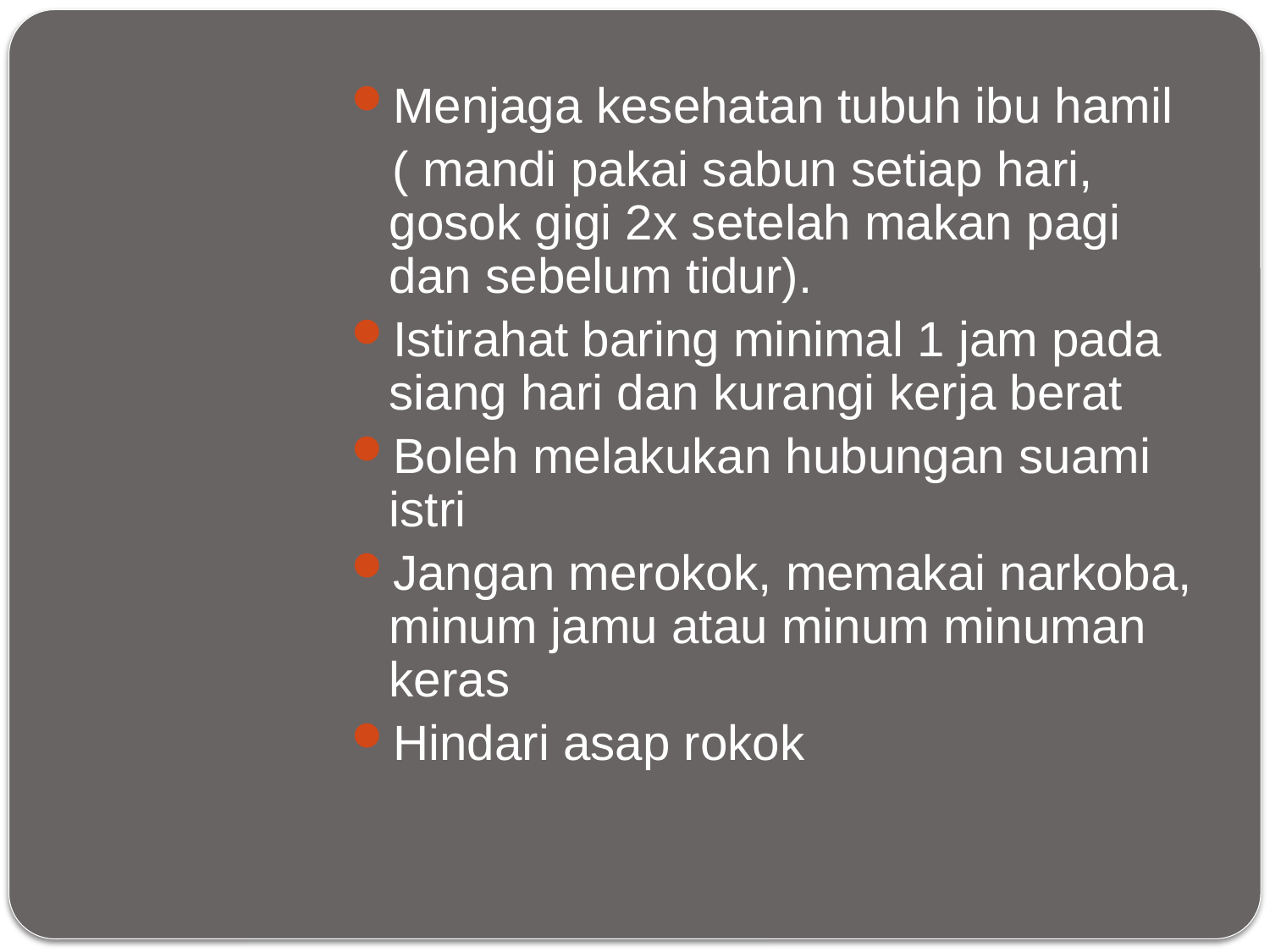

Menjaga kesehatan tubuh ibu hamil
   ( mandi pakai sabun setiap hari, gosok gigi 2x setelah makan pagi dan sebelum tidur).
Istirahat baring minimal 1 jam pada siang hari dan kurangi kerja berat
Boleh melakukan hubungan suami istri
Jangan merokok, memakai narkoba, minum jamu atau minum minuman keras
Hindari asap rokok